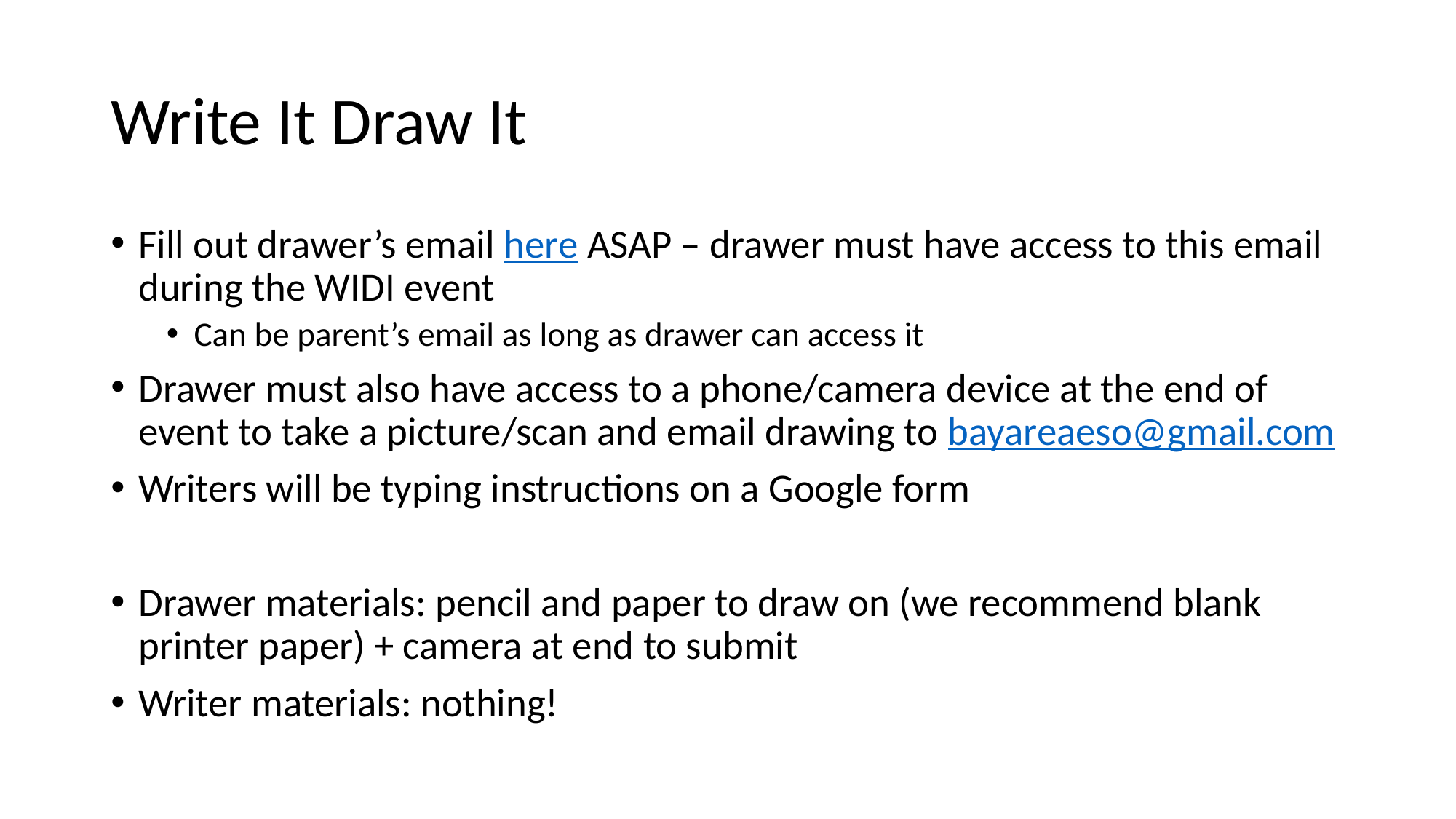

# Write It Draw It
Fill out drawer’s email here ASAP – drawer must have access to this email during the WIDI event
Can be parent’s email as long as drawer can access it
Drawer must also have access to a phone/camera device at the end of event to take a picture/scan and email drawing to bayareaeso@gmail.com
Writers will be typing instructions on a Google form

Drawer materials: pencil and paper to draw on (we recommend blank printer paper) + camera at end to submit
Writer materials: nothing!